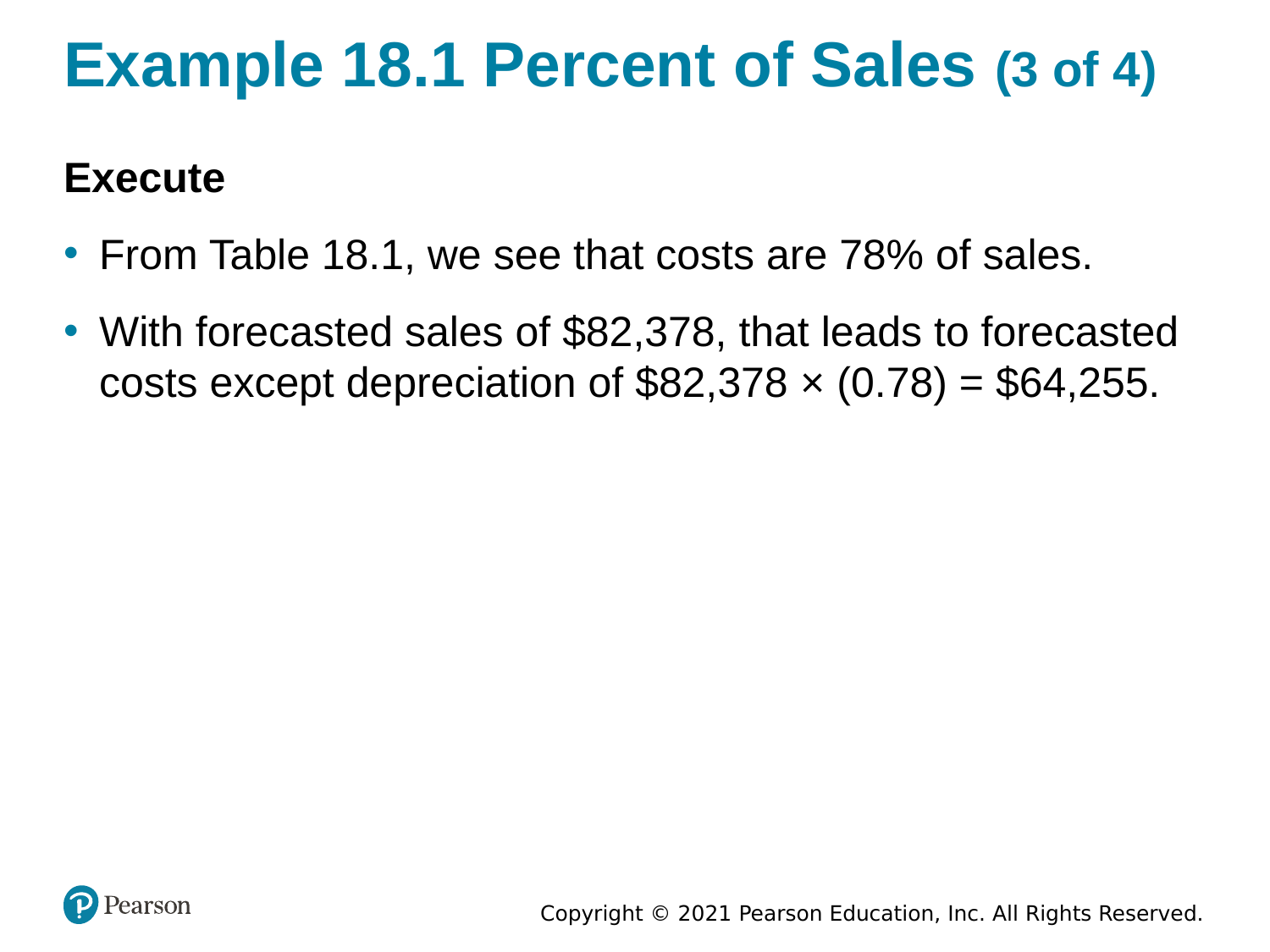

# Example 18.1 Percent of Sales (3 of 4)
Execute
From Table 18.1, we see that costs are 78% of sales.
With forecasted sales of $82,378, that leads to forecasted costs except depreciation of $82,378 × (0.78) = $64,255.